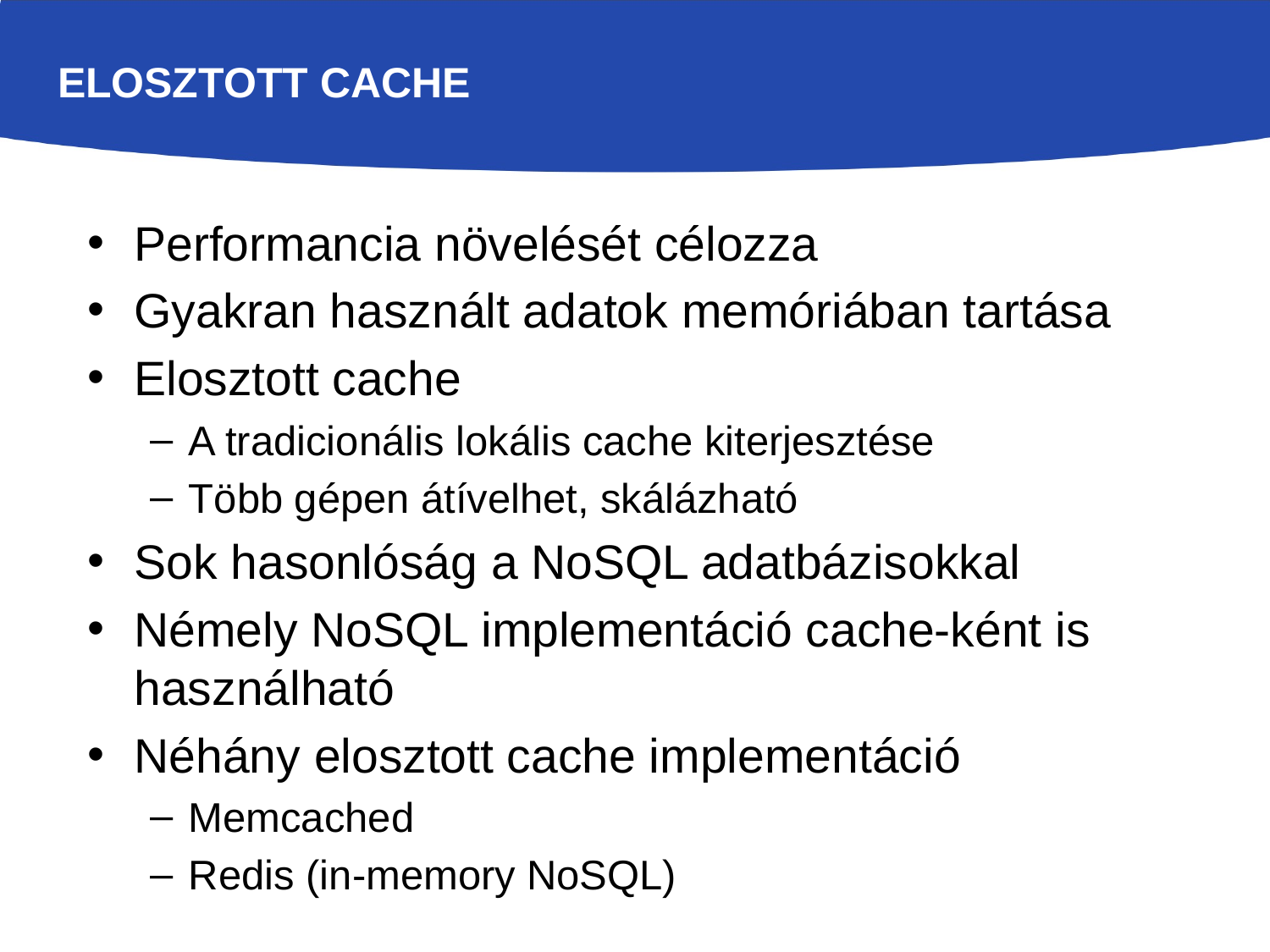

# Elosztott cache
Performancia növelését célozza
Gyakran használt adatok memóriában tartása
Elosztott cache
A tradicionális lokális cache kiterjesztése
Több gépen átívelhet, skálázható
Sok hasonlóság a NoSQL adatbázisokkal
Némely NoSQL implementáció cache-ként is használható
Néhány elosztott cache implementáció
Memcached
Redis (in-memory NoSQL)